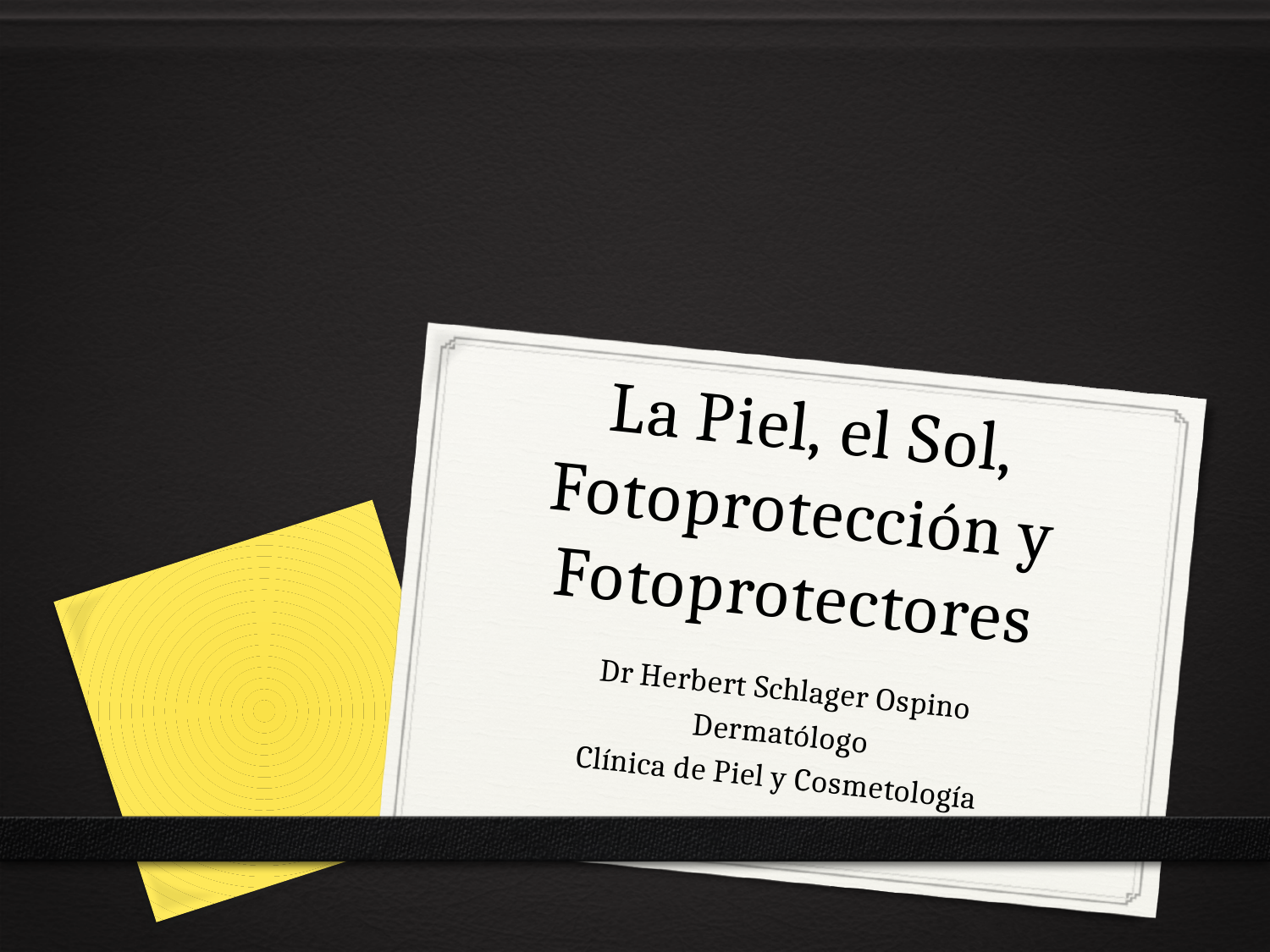

# La Piel, el Sol, Fotoprotección y Fotoprotectores
Dr Herbert Schlager Ospino
Dermatólogo
Clínica de Piel y Cosmetología